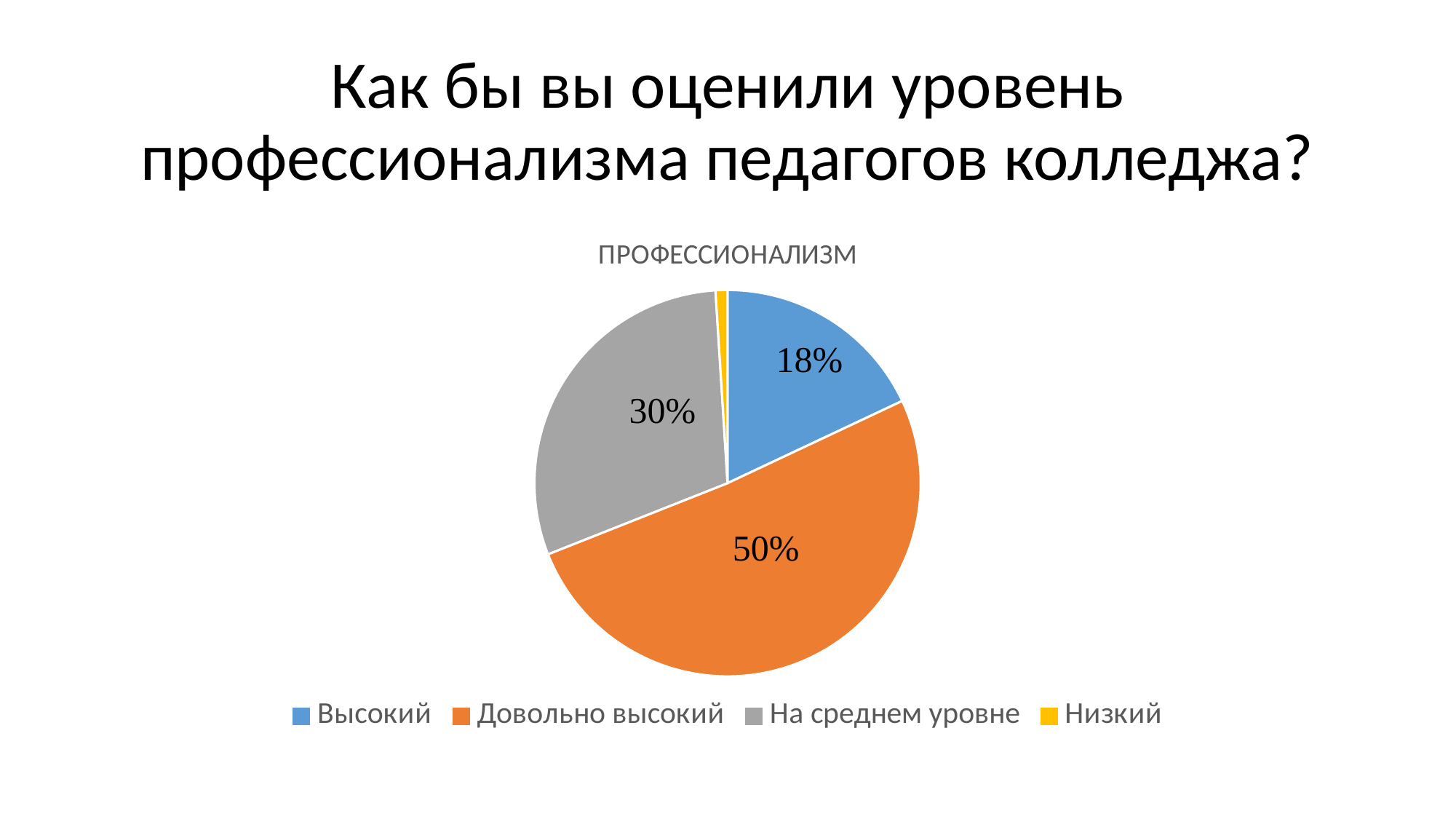

# Как бы вы оценили уровень профессионализма педагогов колледжа?

### Chart:

| Category | ПРОФЕССИОНАЛИЗМ |
|---|---|
| Высокий | 18.0 |
| Довольно высокий | 51.0 |
| На среднем уровне | 30.0 |
| Низкий | 1.0 |